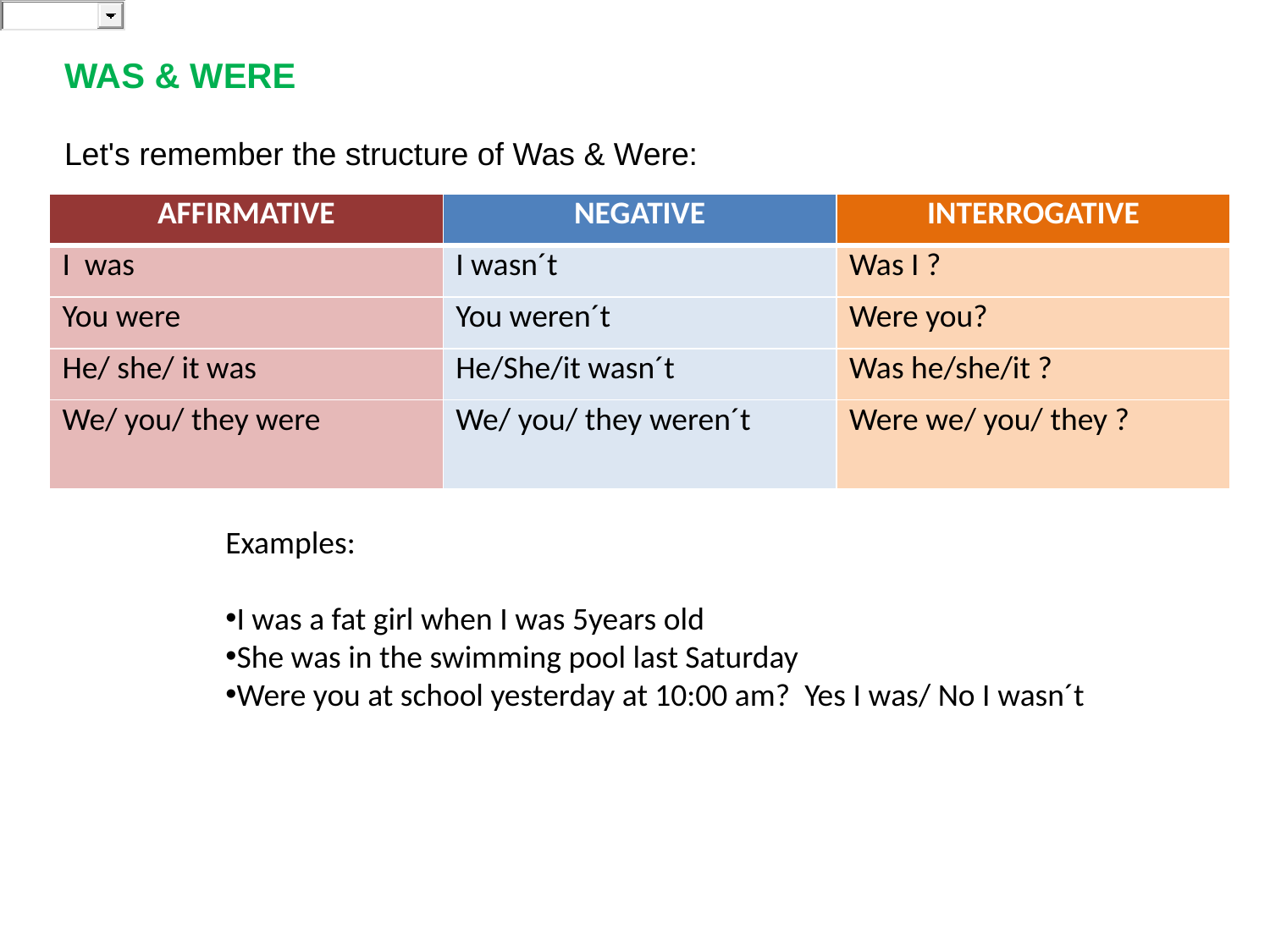

WAS & WERE
Let's remember the structure of Was & Were:
| AFFIRMATIVE | NEGATIVE | INTERROGATIVE |
| --- | --- | --- |
| I was | I wasn´t | Was I ? |
| You were | You weren´t | Were you? |
| He/ she/ it was | He/She/it wasn´t | Was he/she/it ? |
| We/ you/ they were | We/ you/ they weren´t | Were we/ you/ they ? |
Examples:

I was a fat girl when I was 5years old
She was in the swimming pool last Saturday
Were you at school yesterday at 10:00 am?  Yes I was/ No I wasn´t